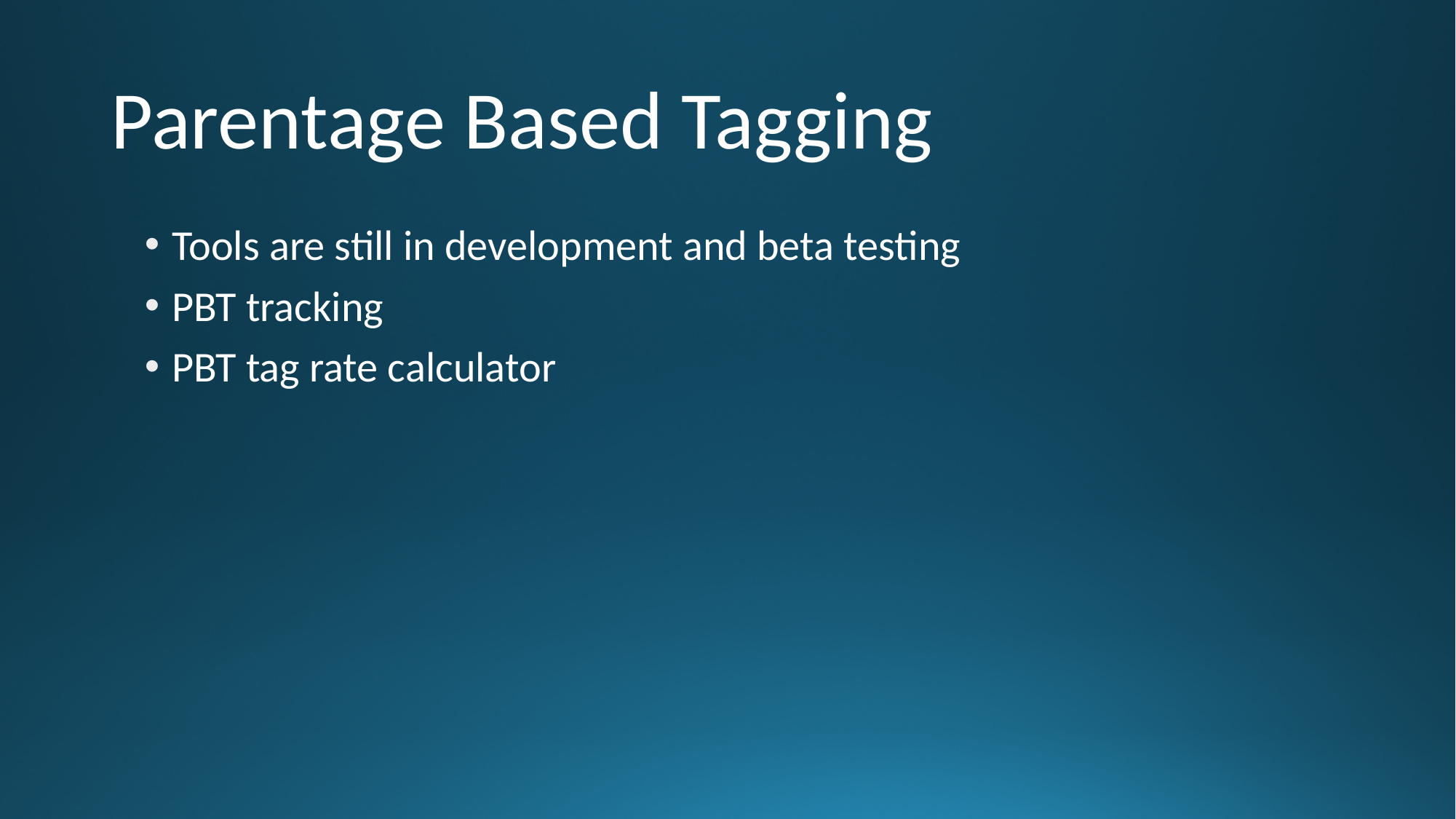

# Parentage Based Tagging
Tools are still in development and beta testing
PBT tracking
PBT tag rate calculator